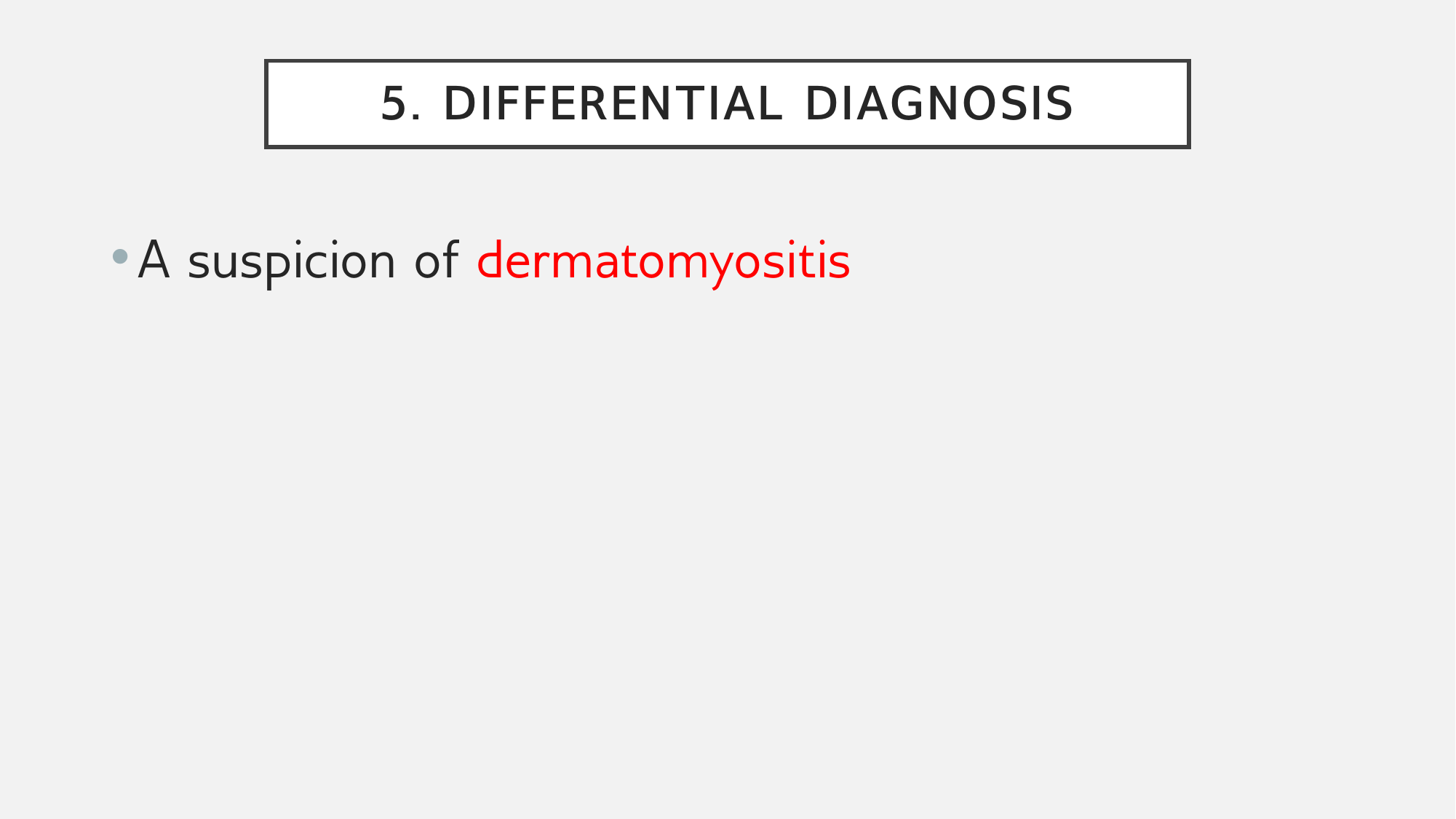

# 5. Differential diagnosis
A suspicion of dermatomyositis